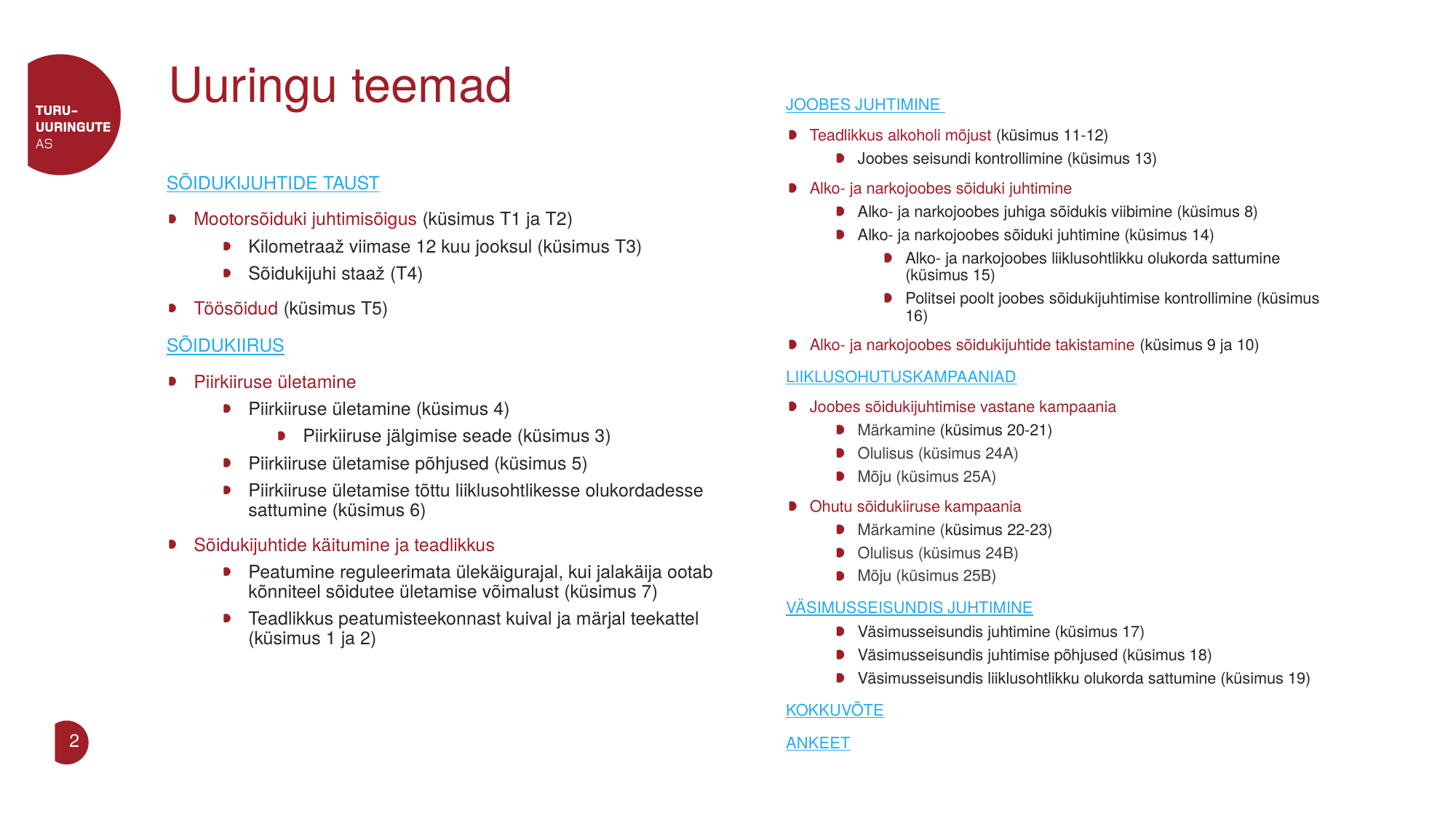

# Uuringu teemad
JOOBES JUHTIMINE
Teadlikkus alkoholi mõjust (küsimus 11-12)
Joobes seisundi kontrollimine (küsimus 13)
Alko- ja narkojoobes sõiduki juhtimine
Alko- ja narkojoobes juhiga sõidukis viibimine (küsimus 8)
Alko- ja narkojoobes sõiduki juhtimine (küsimus 14)
Alko- ja narkojoobes liiklusohtlikku olukorda sattumine (küsimus 15)
Politsei poolt joobes sõidukijuhtimise kontrollimine (küsimus 16)
Alko- ja narkojoobes sõidukijuhtide takistamine (küsimus 9 ja 10)
LIIKLUSOHUTUSKAMPAANIAD
Joobes sõidukijuhtimise vastane kampaania
Märkamine (küsimus 20-21)
Olulisus (küsimus 24A)
Mõju (küsimus 25A)
Ohutu sõidukiiruse kampaania
Märkamine (küsimus 22-23)
Olulisus (küsimus 24B)
Mõju (küsimus 25B)
VÄSIMUSSEISUNDIS JUHTIMINE
Väsimusseisundis juhtimine (küsimus 17)
Väsimusseisundis juhtimise põhjused (küsimus 18)
Väsimusseisundis liiklusohtlikku olukorda sattumine (küsimus 19)
KOKKUVÕTE
ANKEET

SÕIDUKIJUHTIDE TAUST
Mootorsõiduki juhtimisõigus (küsimus T1 ja T2)
Kilometraaž viimase 12 kuu jooksul (küsimus T3)
Sõidukijuhi staaž (T4)
Töösõidud (küsimus T5)
SÕIDUKIIRUS
Piirkiiruse ületamine
Piirkiiruse ületamine (küsimus 4)
Piirkiiruse jälgimise seade (küsimus 3)
Piirkiiruse ületamise põhjused (küsimus 5)
Piirkiiruse ületamise tõttu liiklusohtlikesse olukordadesse sattumine (küsimus 6)
Sõidukijuhtide käitumine ja teadlikkus
Peatumine reguleerimata ülekäigurajal, kui jalakäija ootab kõnniteel sõidutee ületamise võimalust (küsimus 7)
Teadlikkus peatumisteekonnast kuival ja märjal teekattel (küsimus 1 ja 2)